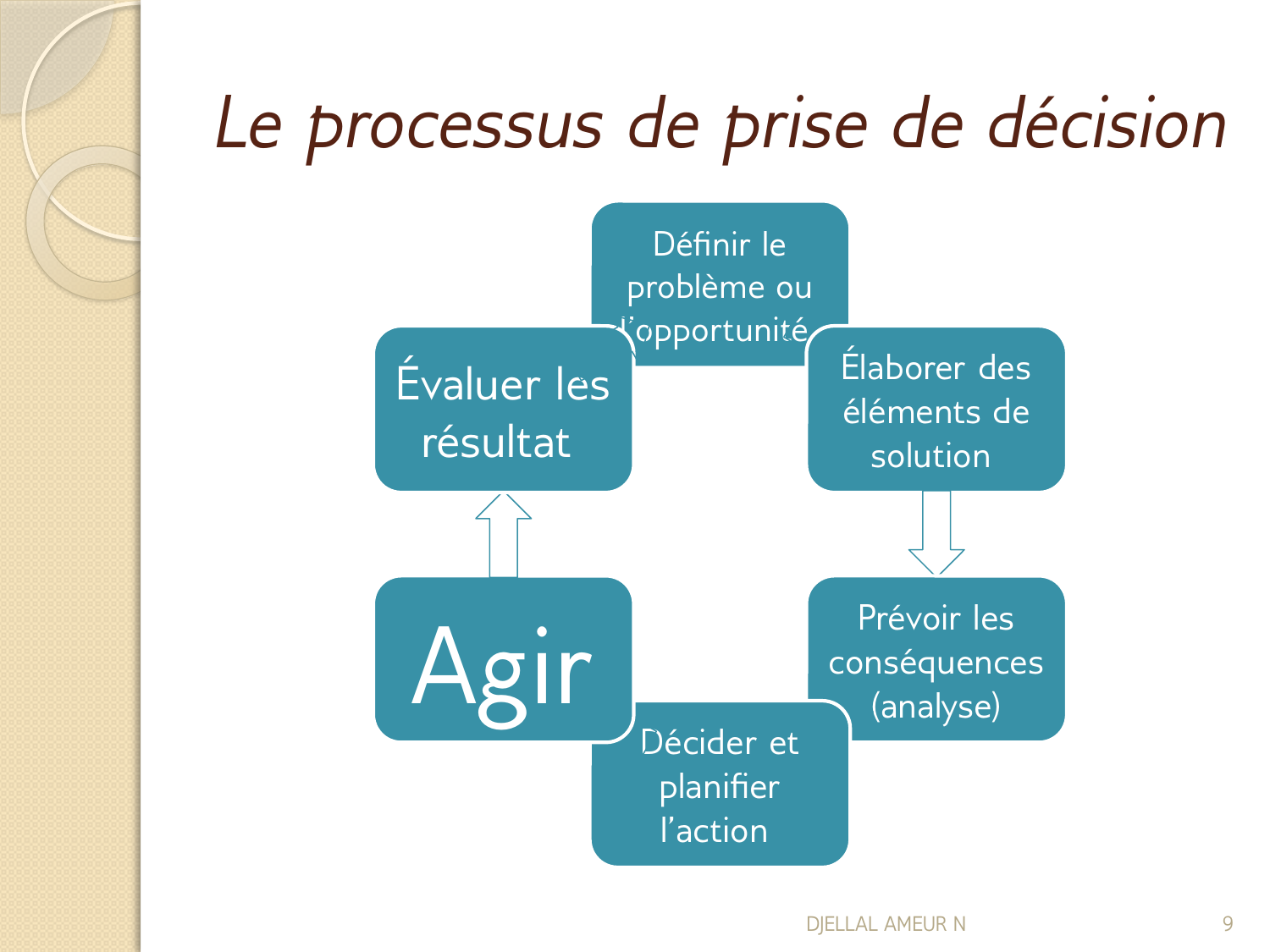

# Le processus de prise de décision
Définir le problème ou l’opportunité
Élaborer des éléments de solution
Prévoir les conséquences (analyse)
Décider et planifier l’action
Agir
Évaluer les résultat
DJELLAL AMEUR N
9